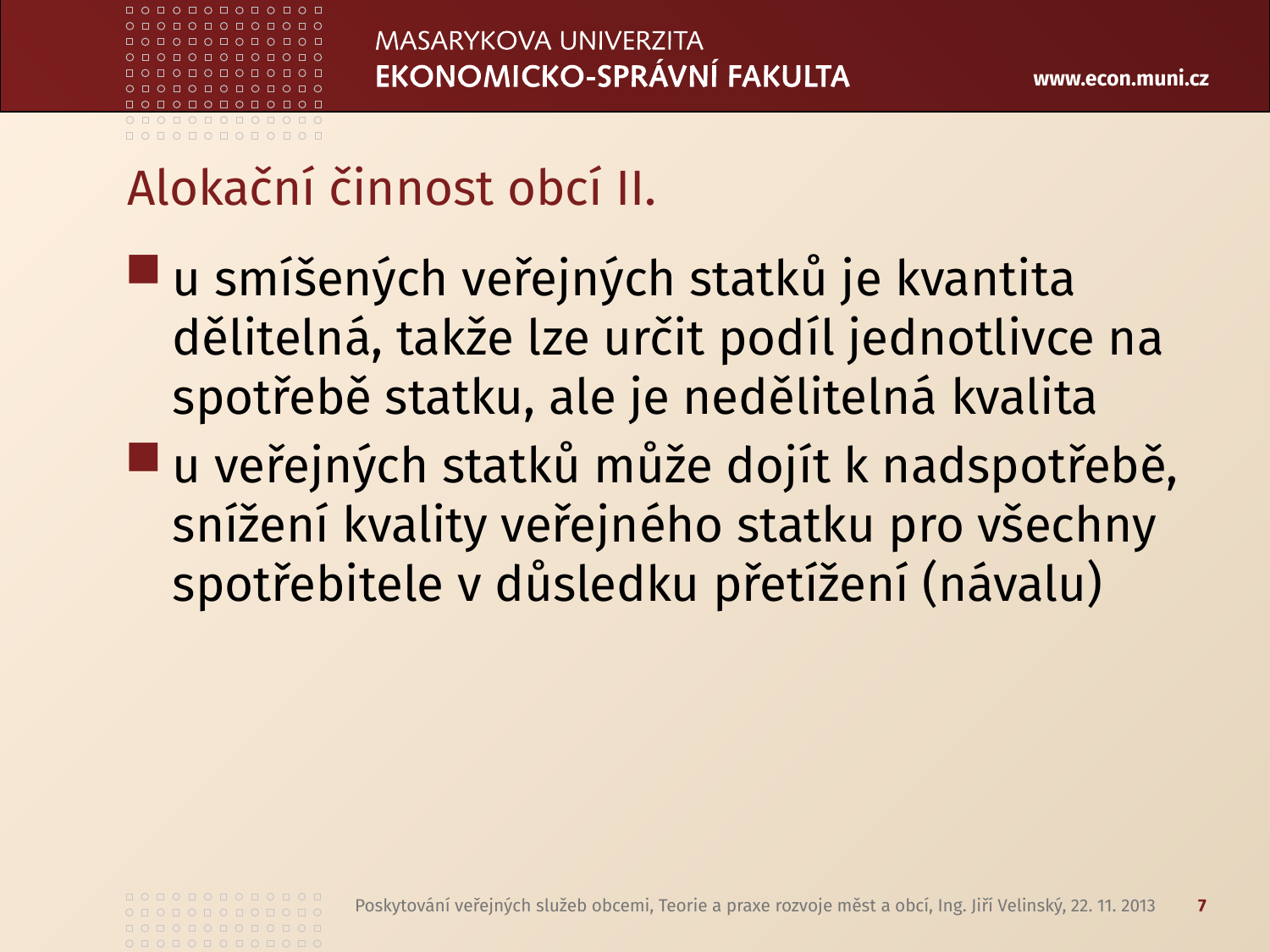

# Alokační činnost obcí II.
u smíšených veřejných statků je kvantita dělitelná, takže lze určit podíl jednotlivce na spotřebě statku, ale je nedělitelná kvalita
u veřejných statků může dojít k nadspotřebě, snížení kvality veřejného statku pro všechny spotřebitele v důsledku přetížení (návalu)
Poskytování veřejných služeb obcemi, Teorie a praxe rozvoje měst a obcí, Ing. Jiří Velinský, 22. 11. 2013
7